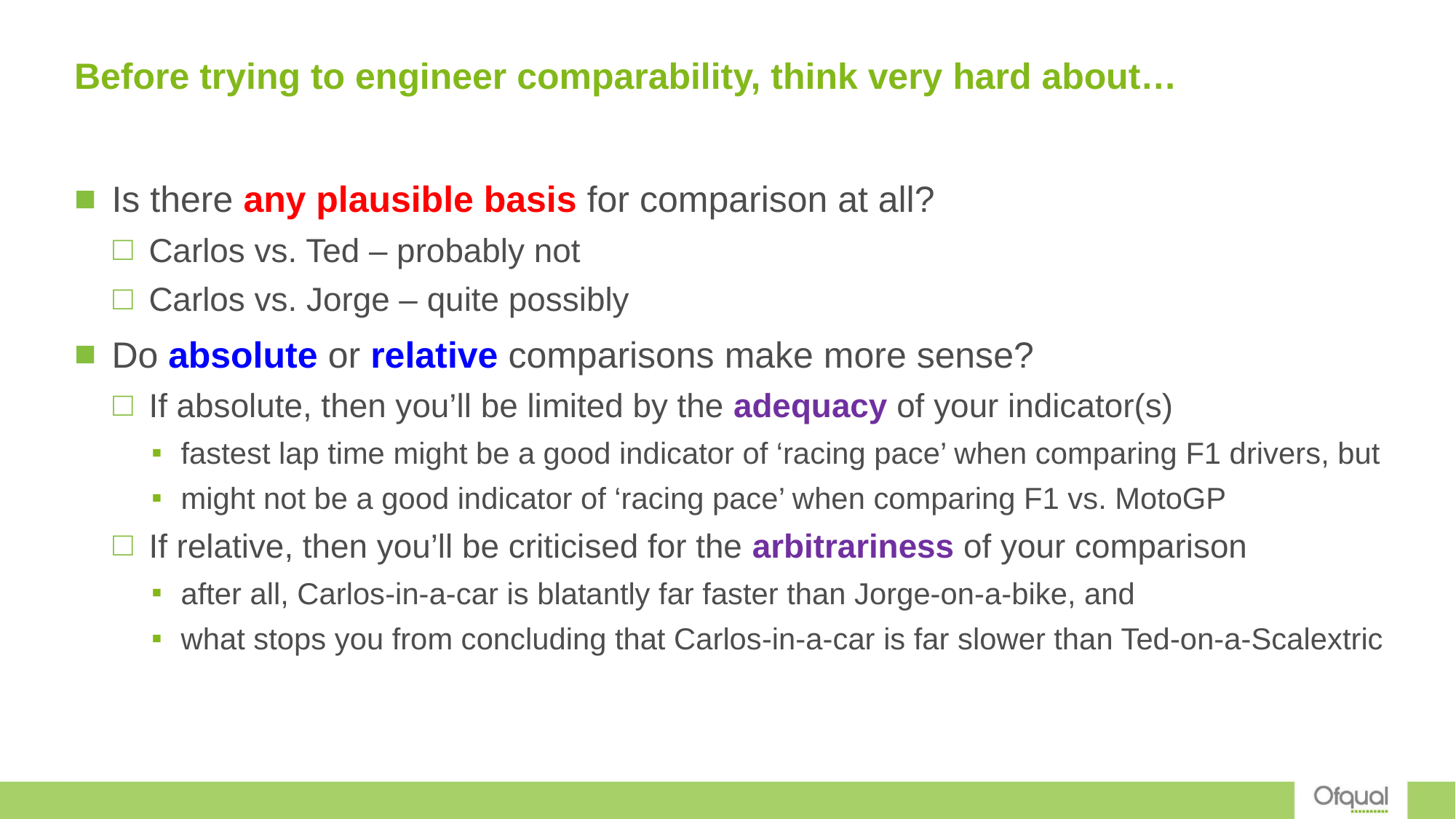

# Before trying to engineer comparability, think very hard about…
Is there any plausible basis for comparison at all?
Carlos vs. Ted – probably not
Carlos vs. Jorge – quite possibly
Do absolute or relative comparisons make more sense?
If absolute, then you’ll be limited by the adequacy of your indicator(s)
fastest lap time might be a good indicator of ‘racing pace’ when comparing F1 drivers, but
might not be a good indicator of ‘racing pace’ when comparing F1 vs. MotoGP
If relative, then you’ll be criticised for the arbitrariness of your comparison
after all, Carlos-in-a-car is blatantly far faster than Jorge-on-a-bike, and
what stops you from concluding that Carlos-in-a-car is far slower than Ted-on-a-Scalextric